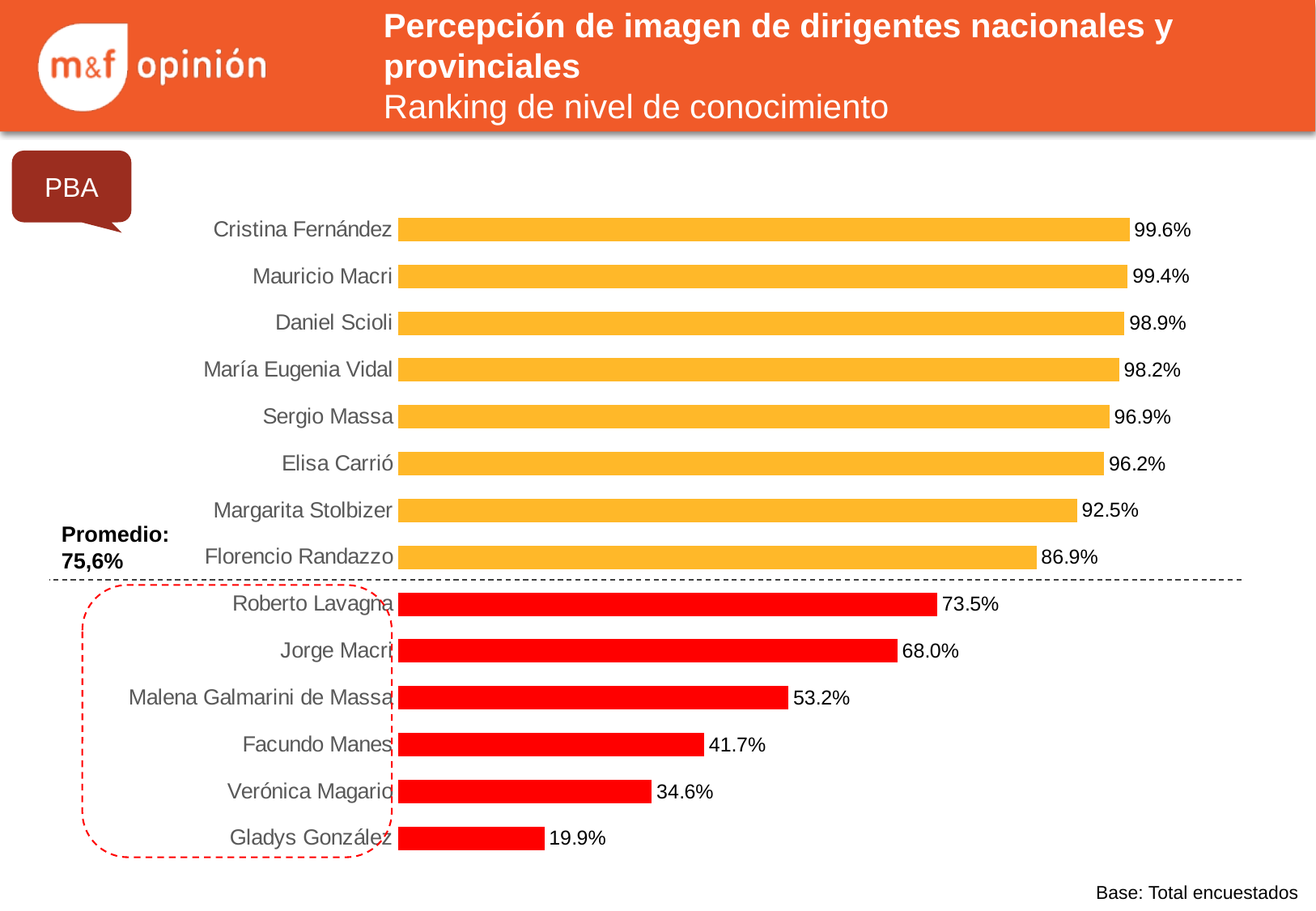

# Percepción de imagen de dirigentes nacionales y provinciales Ranking de nivel de conocimiento
PBA

### Chart

| Category | Conoce |
|---|---|
| Gladys González | 0.199485448652181 |
| Verónica Magario | 0.34587249563602 |
| Facundo Manes | 0.416977889150981 |
| Malena Galmarini de Massa | 0.531772115578849 |
| Jorge Macri | 0.679969305322014 |
| Roberto Lavagna | 0.73458268220349 |
| Florencio Randazzo | 0.869478862950978 |
| Margarita Stolbizer | 0.924753010795651 |
| Elisa Carrió | 0.961555916736747 |
| Sergio Massa | 0.968747635782944 |
| María Eugenia Vidal | 0.982131780270375 |
| Daniel Scioli | 0.989393407788121 |
| Mauricio Macri | 0.993833109652077 |
| Cristina Fernández | 0.996162452463233 |
Promedio:  75,6%

Base: Total encuestados